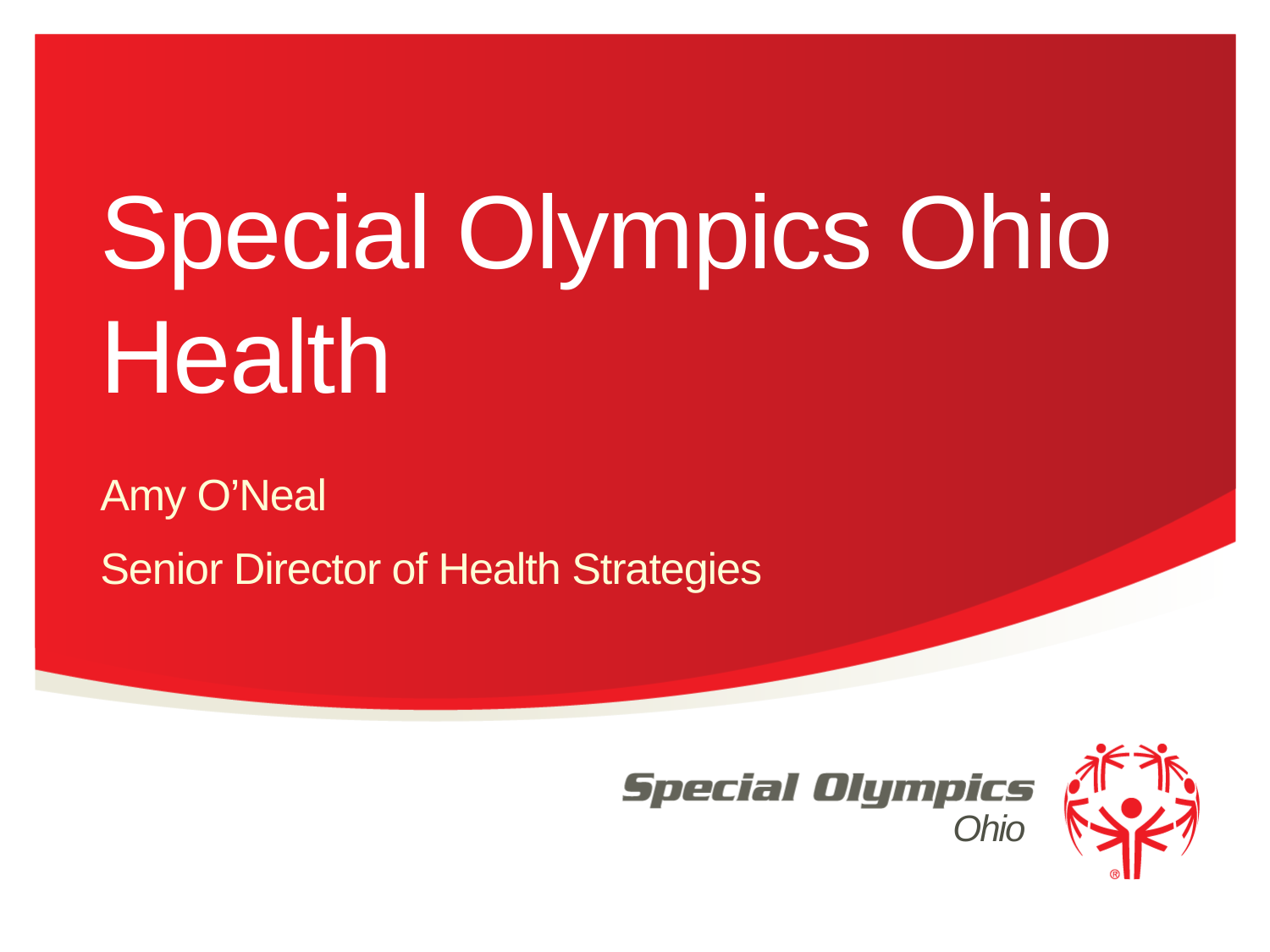

# Special Olympics Ohio Health
Amy O’Neal
Senior Director of Health Strategies